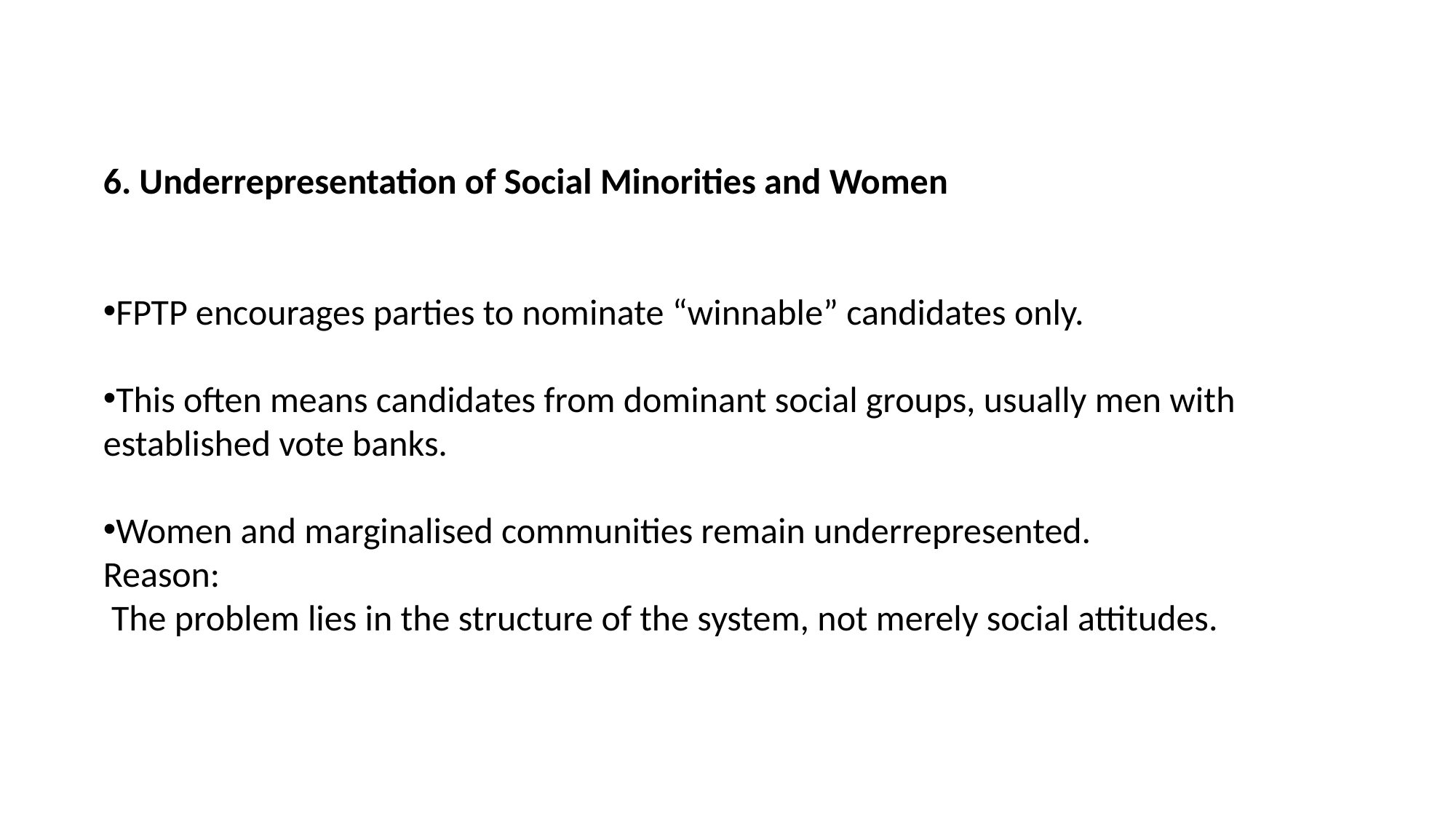

6. Underrepresentation of Social Minorities and Women

FPTP encourages parties to nominate “winnable” candidates only.

This often means candidates from dominant social groups, usually men with established vote banks.

Women and marginalised communities remain underrepresented.
Reason:
 The problem lies in the structure of the system, not merely social attitudes.